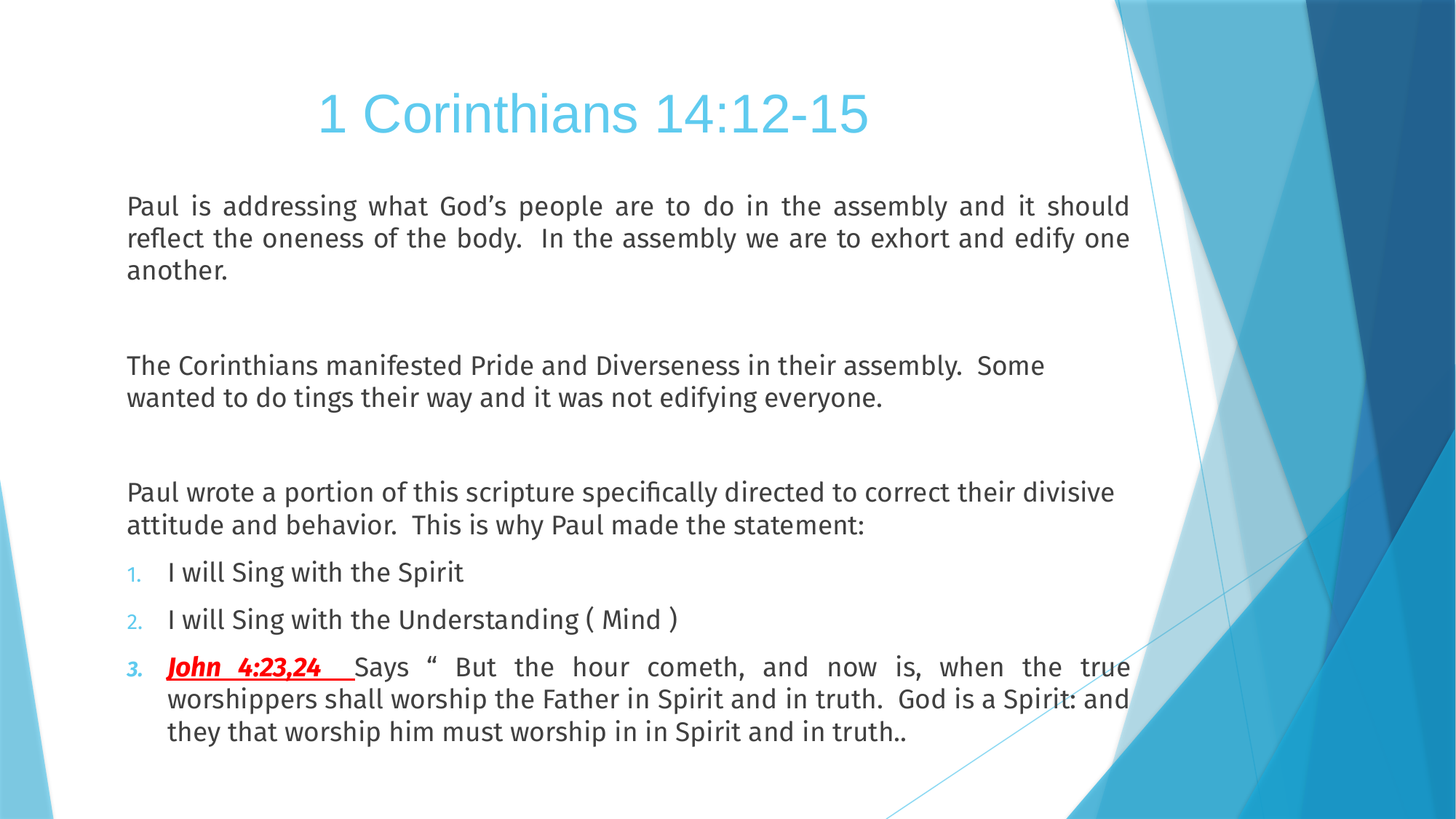

# 1 Corinthians 14:12-15
Paul is addressing what God’s people are to do in the assembly and it should reflect the oneness of the body.  In the assembly we are to exhort and edify one another.

The Corinthians manifested Pride and Diverseness in their assembly.  Some wanted to do tings their way and it was not edifying everyone.

Paul wrote a portion of this scripture specifically directed to correct their divisive attitude and behavior.  This is why Paul made the statement:
I will Sing with the Spirit
I will Sing with the Understanding ( Mind )
John 4:23,24  Says “ But the hour cometh, and now is, when the true worshippers shall worship the Father in Spirit and in truth.  God is a Spirit: and they that worship him must worship in in Spirit and in truth..